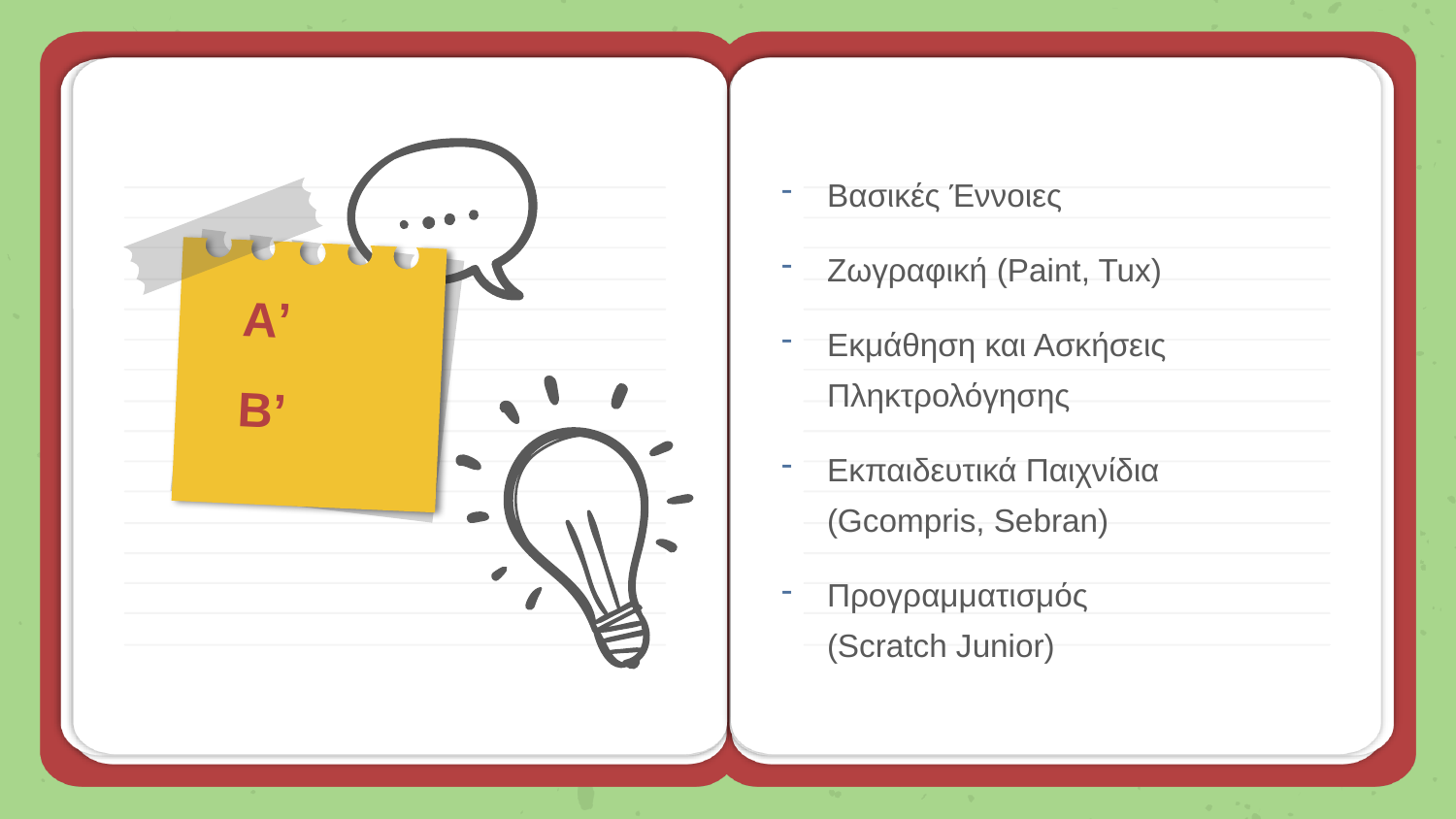

Βασικές Έννοιες
Ζωγραφική (Paint, Tux)
Εκμάθηση και Ασκήσεις Πληκτρολόγησης
Εκπαιδευτικά Παιχνίδια
(Gcompris, Sebran)
Προγραμματισμός
(Scratch Junior)

A’
B’